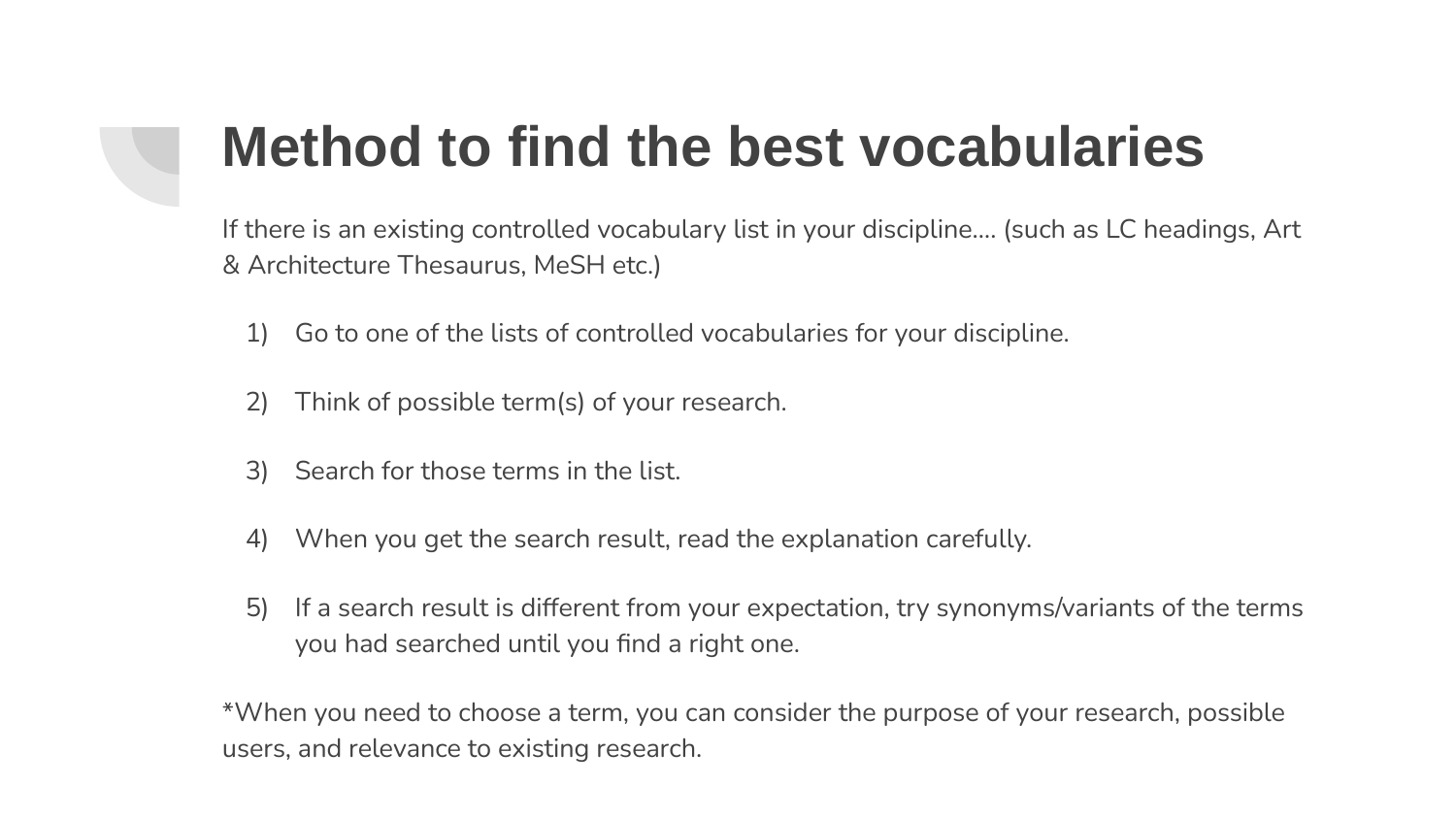

# Method to find the best vocabularies
If there is an existing controlled vocabulary list in your discipline…. (such as LC headings, Art & Architecture Thesaurus, MeSH etc.)
Go to one of the lists of controlled vocabularies for your discipline.
Think of possible term(s) of your research.
Search for those terms in the list.
When you get the search result, read the explanation carefully.
If a search result is different from your expectation, try synonyms/variants of the terms you had searched until you find a right one.
*When you need to choose a term, you can consider the purpose of your research, possible users, and relevance to existing research.